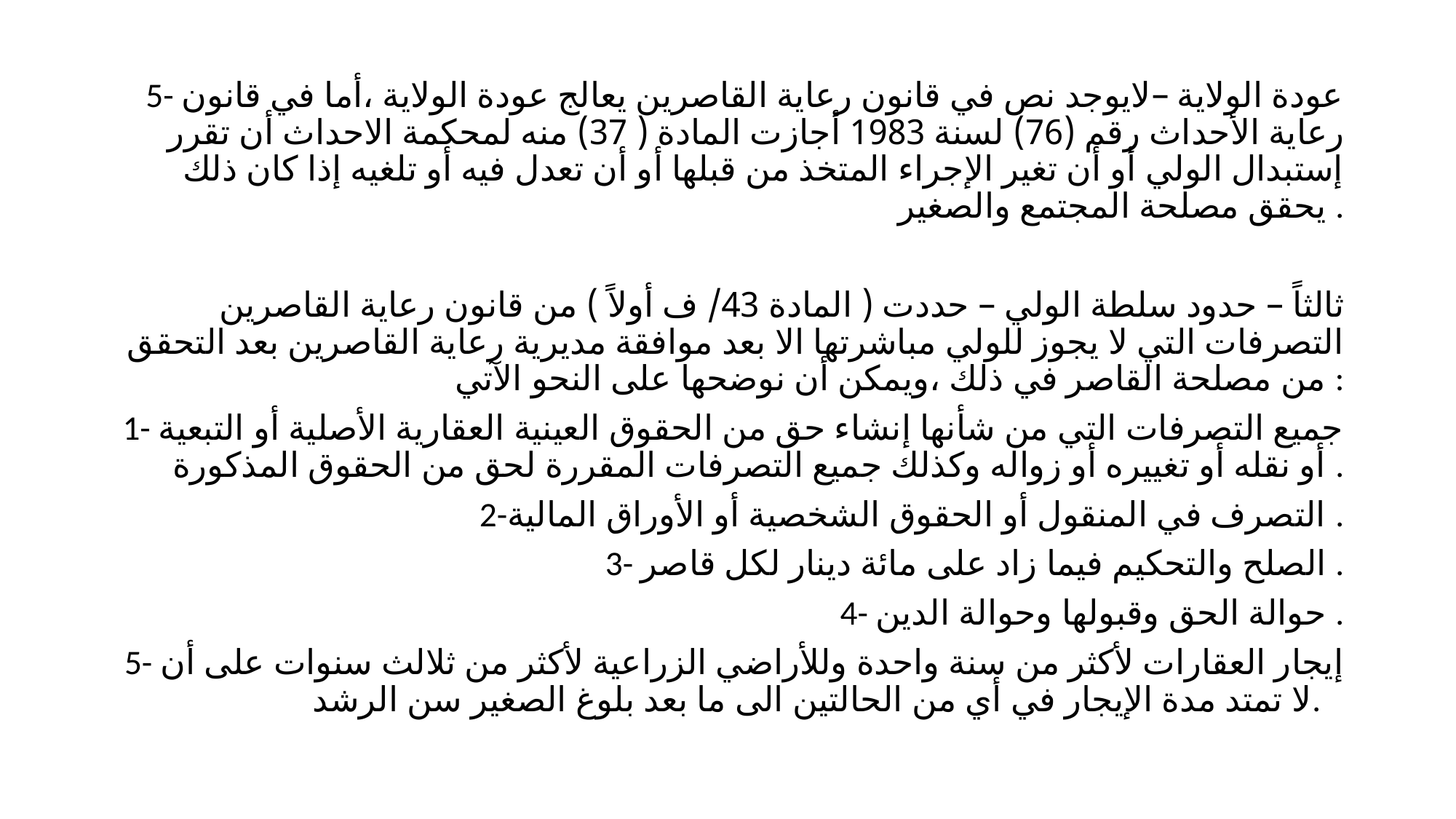

#
5- عودة الولاية –لايوجد نص في قانون رعاية القاصرين يعالج عودة الولاية ،أما في قانون رعاية الأحداث رقم (76) لسنة 1983 أجازت المادة ( 37) منه لمحكمة الاحداث أن تقرر إستبدال الولي أو أن تغير الإجراء المتخذ من قبلها أو أن تعدل فيه أو تلغيه إذا كان ذلك يحقق مصلحة المجتمع والصغير .

ثالثاً – حدود سلطة الولي – حددت ( المادة 43/ ف أولاً ) من قانون رعاية القاصرين التصرفات التي لا يجوز للولي مباشرتها الا بعد موافقة مديرية رعاية القاصرين بعد التحقق من مصلحة القاصر في ذلك ،ويمكن أن نوضحها على النحو الآتي :
1- جميع التصرفات التي من شأنها إنشاء حق من الحقوق العينية العقارية الأصلية أو التبعية أو نقله أو تغييره أو زواله وكذلك جميع التصرفات المقررة لحق من الحقوق المذكورة .
2-التصرف في المنقول أو الحقوق الشخصية أو الأوراق المالية .
3- الصلح والتحكيم فيما زاد على مائة دينار لكل قاصر .
4- حوالة الحق وقبولها وحوالة الدين .
5- إيجار العقارات لأكثر من سنة واحدة وللأراضي الزراعية لأكثر من ثلالث سنوات على أن لا تمتد مدة الإيجار في أي من الحالتين الى ما بعد بلوغ الصغير سن الرشد.